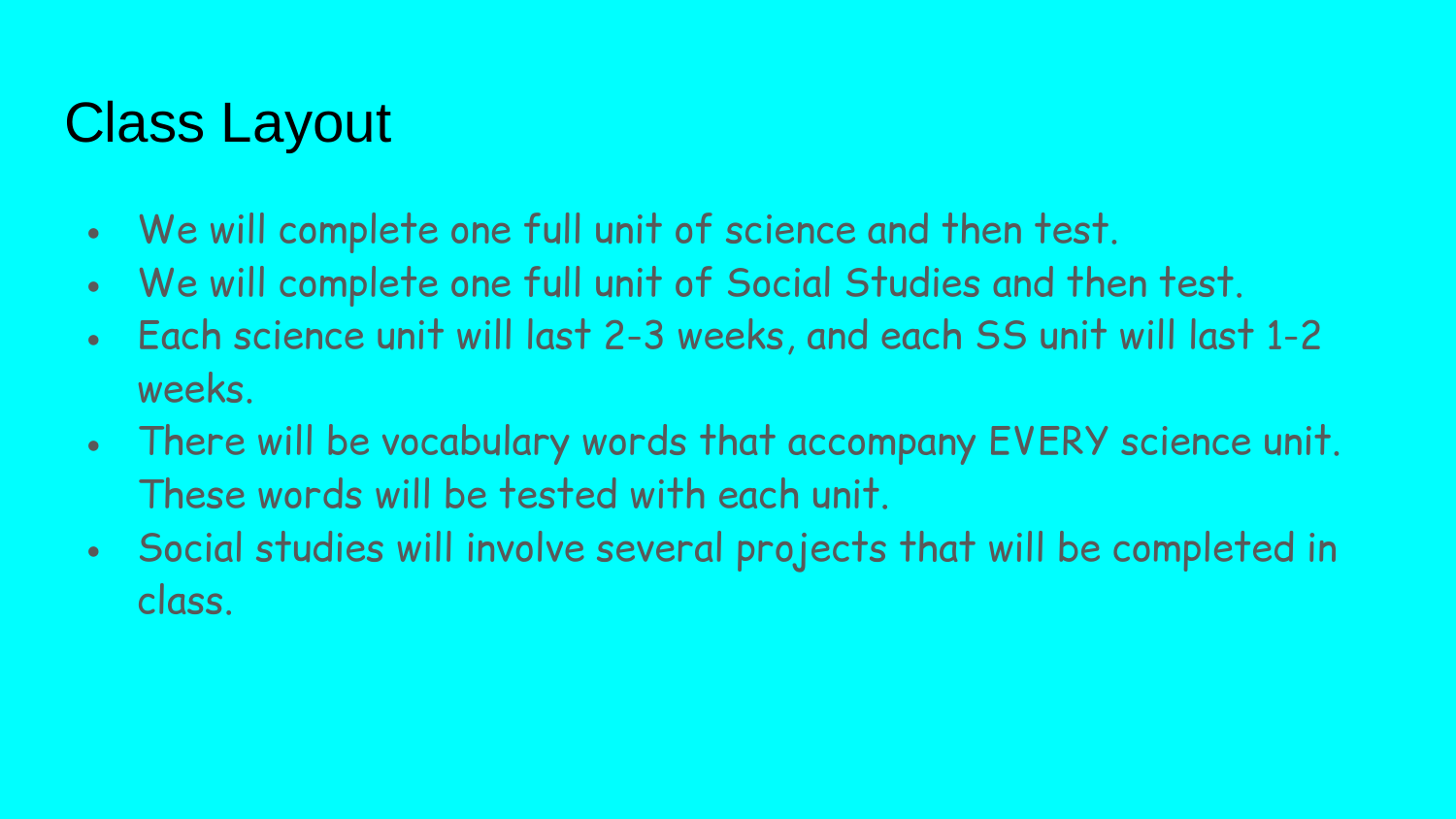

# Class Layout
We will complete one full unit of science and then test.
We will complete one full unit of Social Studies and then test.
Each science unit will last 2-3 weeks, and each SS unit will last 1-2 weeks.
There will be vocabulary words that accompany EVERY science unit. These words will be tested with each unit.
Social studies will involve several projects that will be completed in class.